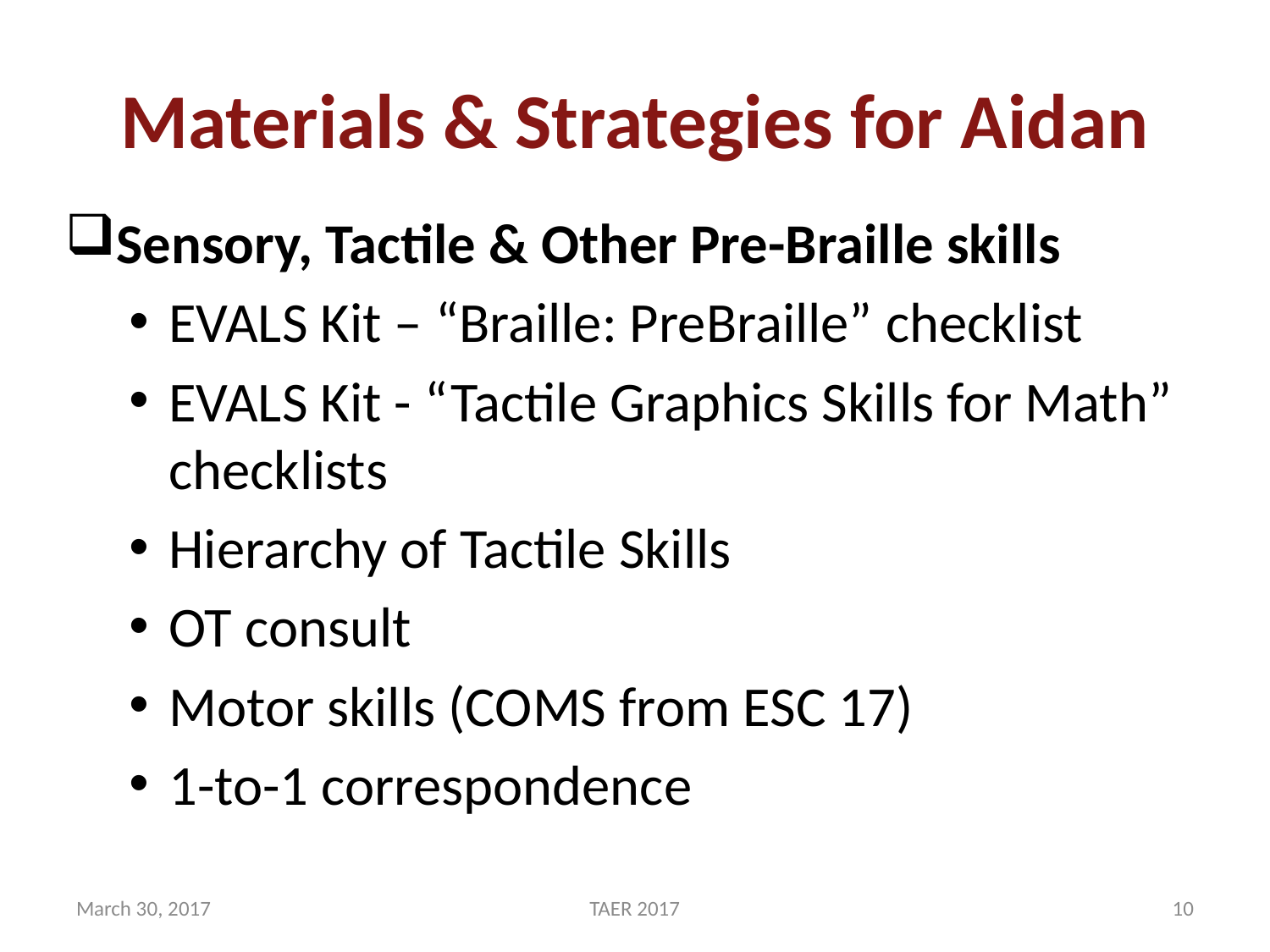

# Materials & Strategies for Aidan
Sensory, Tactile & Other Pre-Braille skills
EVALS Kit – “Braille: PreBraille” checklist
EVALS Kit - “Tactile Graphics Skills for Math” checklists
Hierarchy of Tactile Skills
OT consult
Motor skills (COMS from ESC 17)
1-to-1 correspondence

March 30, 2017
TAER 2017
10